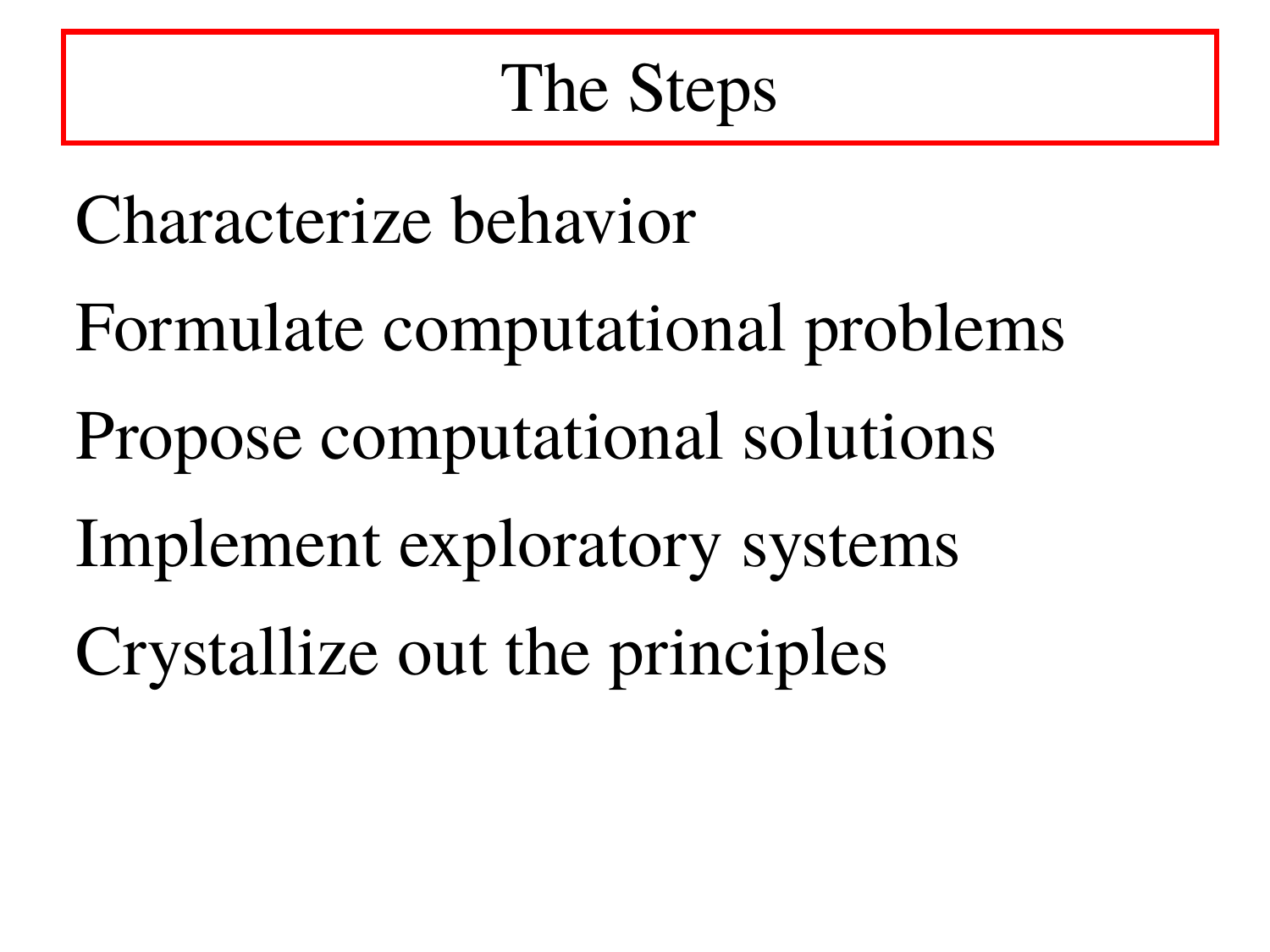

# The Steps
Characterize behavior
Formulate computational problems
Propose computational solutions
Implement exploratory systems
Crystallize out the principles